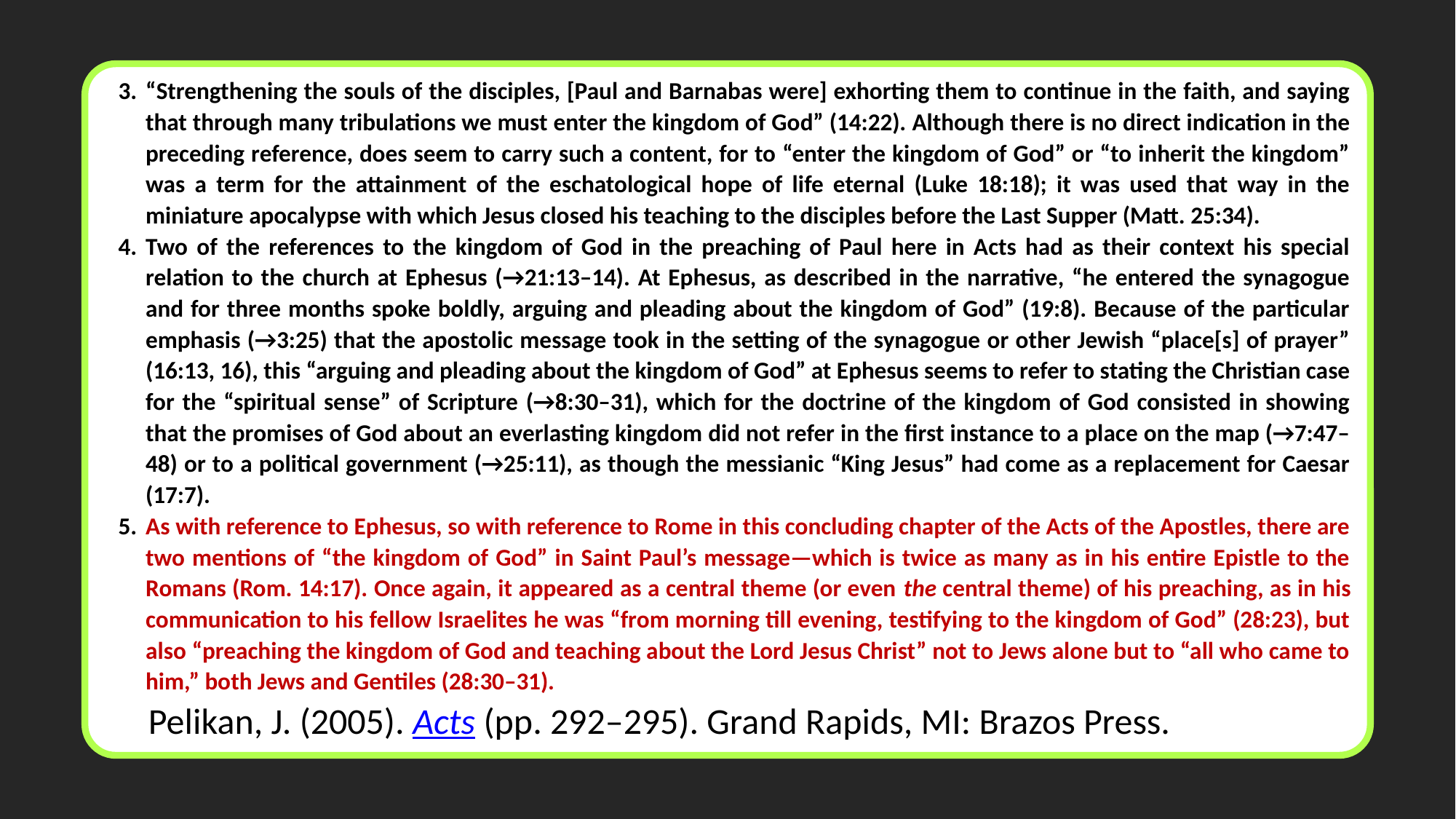

3.	“Strengthening the souls of the disciples, [Paul and Barnabas were] exhorting them to continue in the faith, and saying that through many tribulations we must enter the kingdom of God” (14:22). Although there is no direct indication in the preceding reference, does seem to carry such a content, for to “enter the kingdom of God” or “to inherit the kingdom” was a term for the attainment of the eschatological hope of life eternal (Luke 18:18); it was used that way in the miniature apocalypse with which Jesus closed his teaching to the disciples before the Last Supper (Matt. 25:34).
4.	Two of the references to the kingdom of God in the preaching of Paul here in Acts had as their context his special relation to the church at Ephesus (→21:13–14). At Ephesus, as described in the narrative, “he entered the synagogue and for three months spoke boldly, arguing and pleading about the kingdom of God” (19:8). Because of the particular emphasis (→3:25) that the apostolic message took in the setting of the synagogue or other Jewish “place[s] of prayer” (16:13, 16), this “arguing and pleading about the kingdom of God” at Ephesus seems to refer to stating the Christian case for the “spiritual sense” of Scripture (→8:30–31), which for the doctrine of the kingdom of God consisted in showing that the promises of God about an everlasting kingdom did not refer in the first instance to a place on the map (→7:47–48) or to a political government (→25:11), as though the messianic “King Jesus” had come as a replacement for Caesar (17:7).
5.	As with reference to Ephesus, so with reference to Rome in this concluding chapter of the Acts of the Apostles, there are two mentions of “the kingdom of God” in Saint Paul’s message—which is twice as many as in his entire Epistle to the Romans (Rom. 14:17). Once again, it appeared as a central theme (or even the central theme) of his preaching, as in his communication to his fellow Israelites he was “from morning till evening, testifying to the kingdom of God” (28:23), but also “preaching the kingdom of God and teaching about the Lord Jesus Christ” not to Jews alone but to “all who came to him,” both Jews and Gentiles (28:30–31).
       Pelikan, J. (2005). Acts (pp. 292–295). Grand Rapids, MI: Brazos Press.